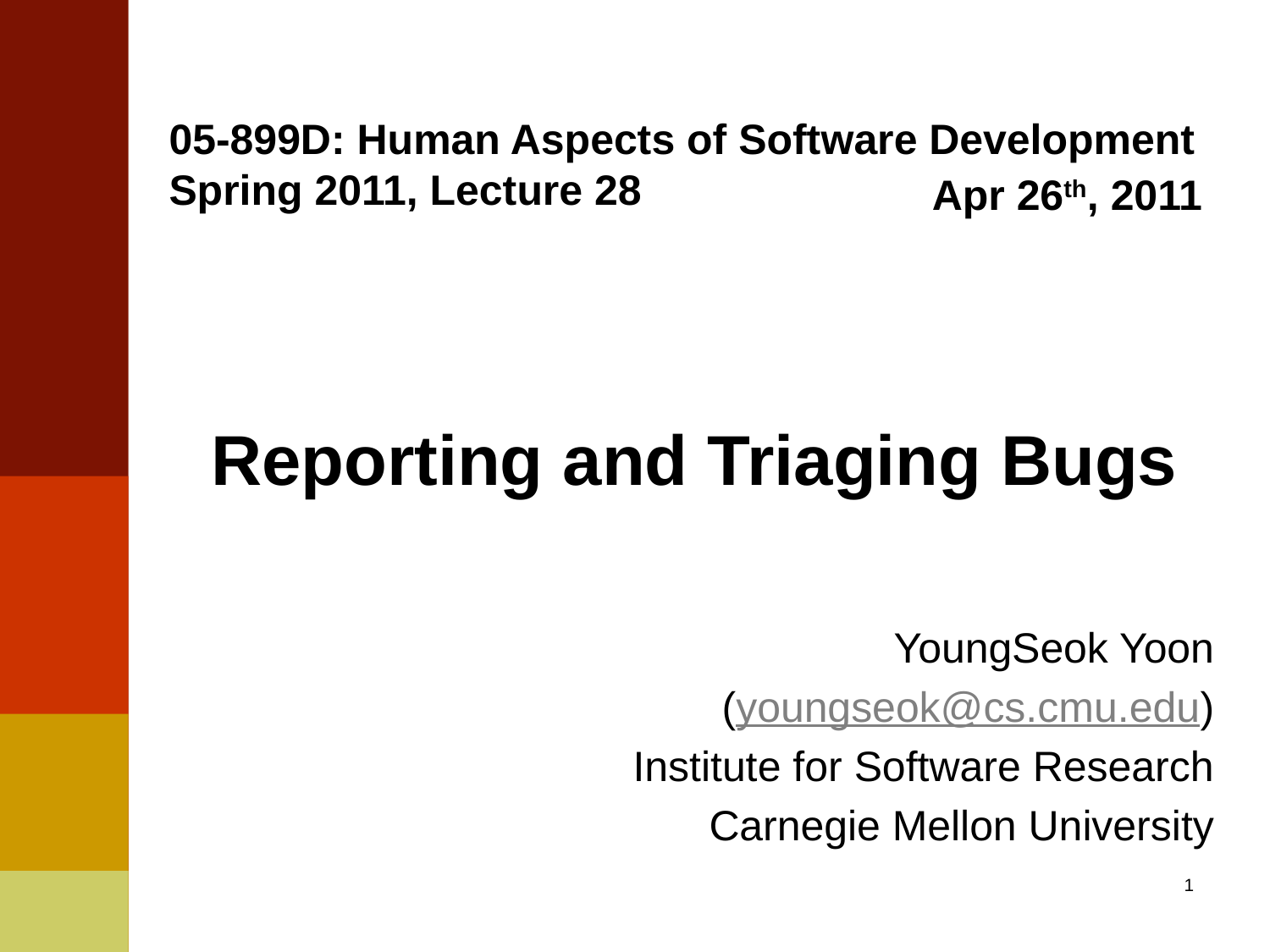

# 05-899D: Human Aspects of Software Development Spring 2011, Lecture 28
Apr 26th, 2011
Reporting and Triaging Bugs
YoungSeok Yoon
(youngseok@cs.cmu.edu)
Institute for Software Research
Carnegie Mellon University
1